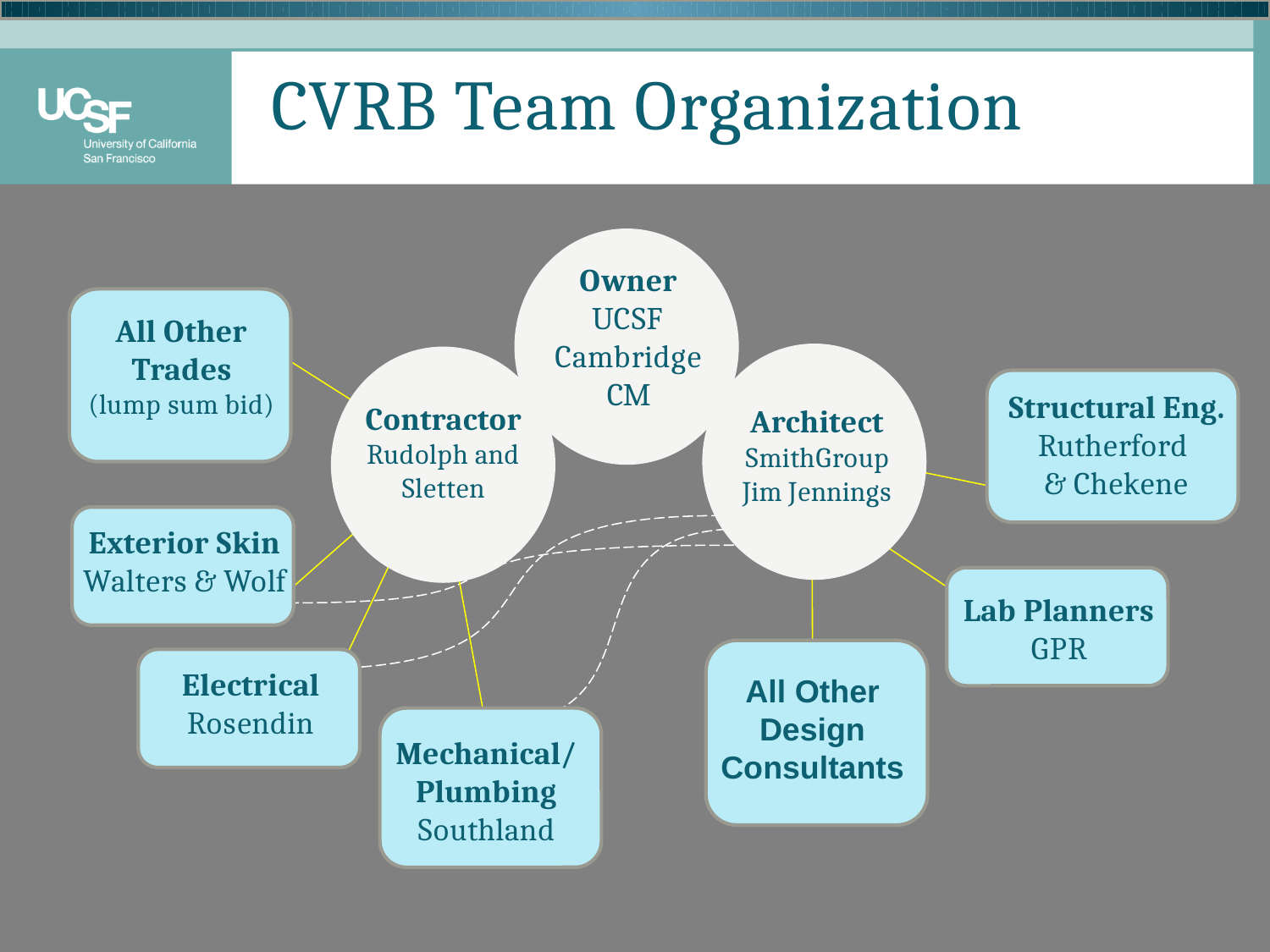

CVRB Team Organization

Owner
UCSF
Cambridge CM

All Other Trades
(lump sum bid)

Structural Eng.
Rutherford
& Chekene
Contractor
Rudolph and Sletten
Architect
SmithGroup
Jim Jennings

Exterior Skin
Walters & Wolf

Lab Planners GPR

Electrical
Rosendin
All Other Design Consultants

Mechanical/
Plumbing
Southland